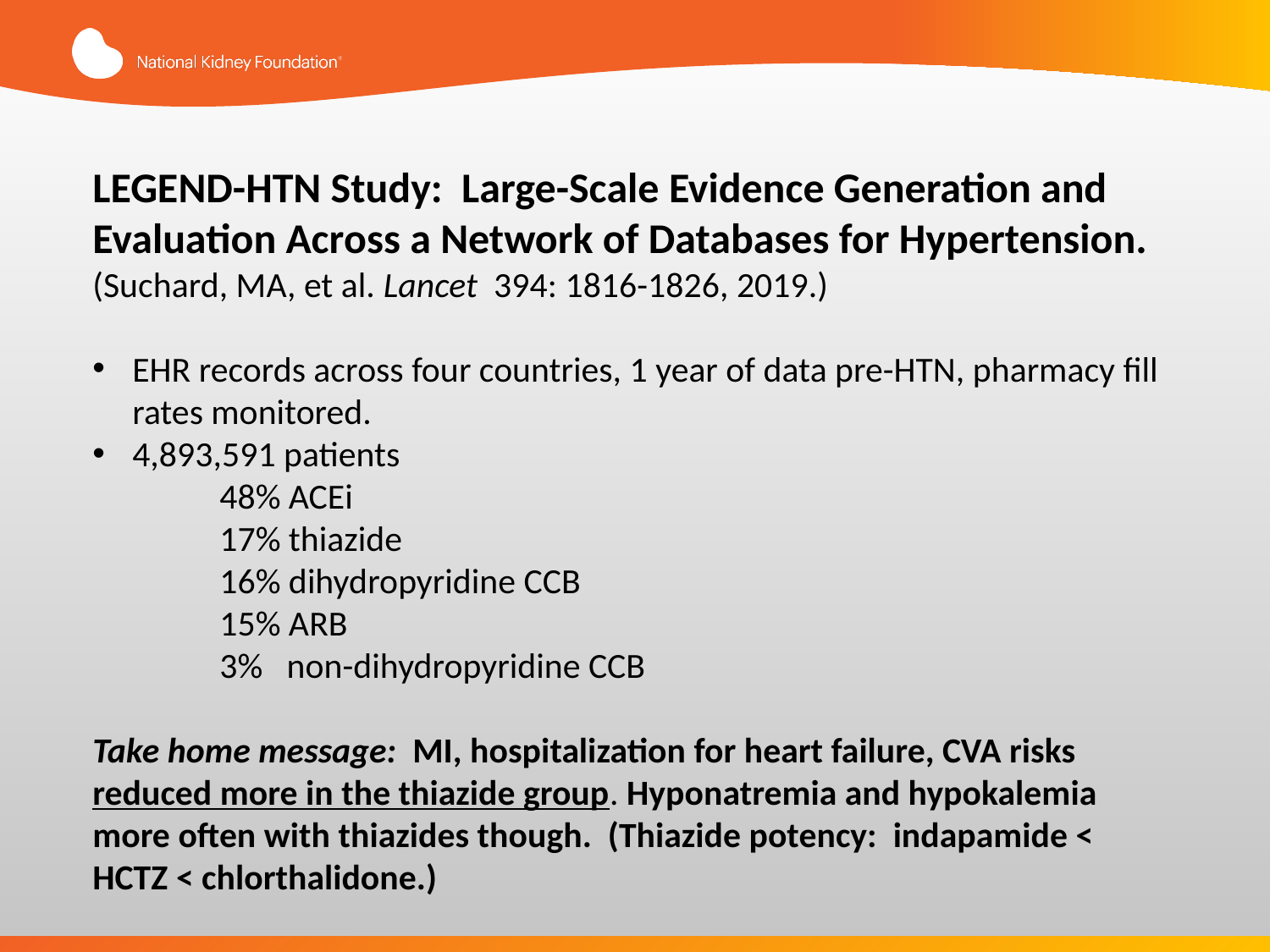

LEGEND-HTN Study:  Large-Scale Evidence Generation and Evaluation Across a Network of Databases for Hypertension.
(Suchard, MA, et al. Lancet  394: 1816-1826, 2019.)

EHR records across four countries, 1 year of data pre-HTN, pharmacy fill rates monitored.
4,893,591 patients
	48% ACEi
	17% thiazide
	16% dihydropyridine CCB
	15% ARB
	3%   non-dihydropyridine CCB

Take home message:  MI, hospitalization for heart failure, CVA risks reduced more in the thiazide group. Hyponatremia and hypokalemia more often with thiazides though.  (Thiazide potency:  indapamide < HCTZ < chlorthalidone.)